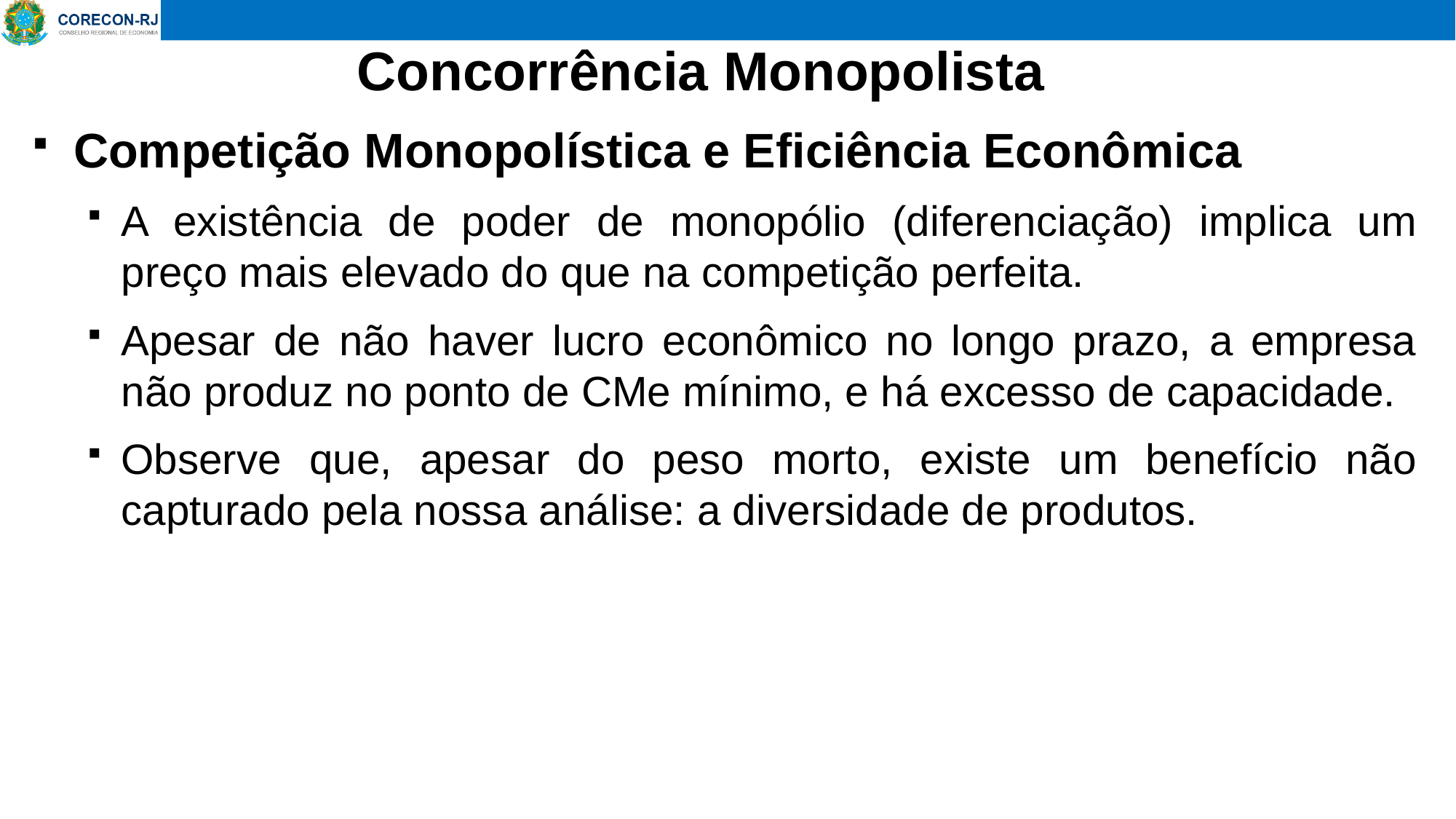

Concorrência Monopolista
Competição Monopolística e Eficiência Econômica
A existência de poder de monopólio (diferenciação) implica um preço mais elevado do que na competição perfeita.
Apesar de não haver lucro econômico no longo prazo, a empresa não produz no ponto de CMe mínimo, e há excesso de capacidade.
Observe que, apesar do peso morto, existe um benefício não capturado pela nossa análise: a diversidade de produtos.